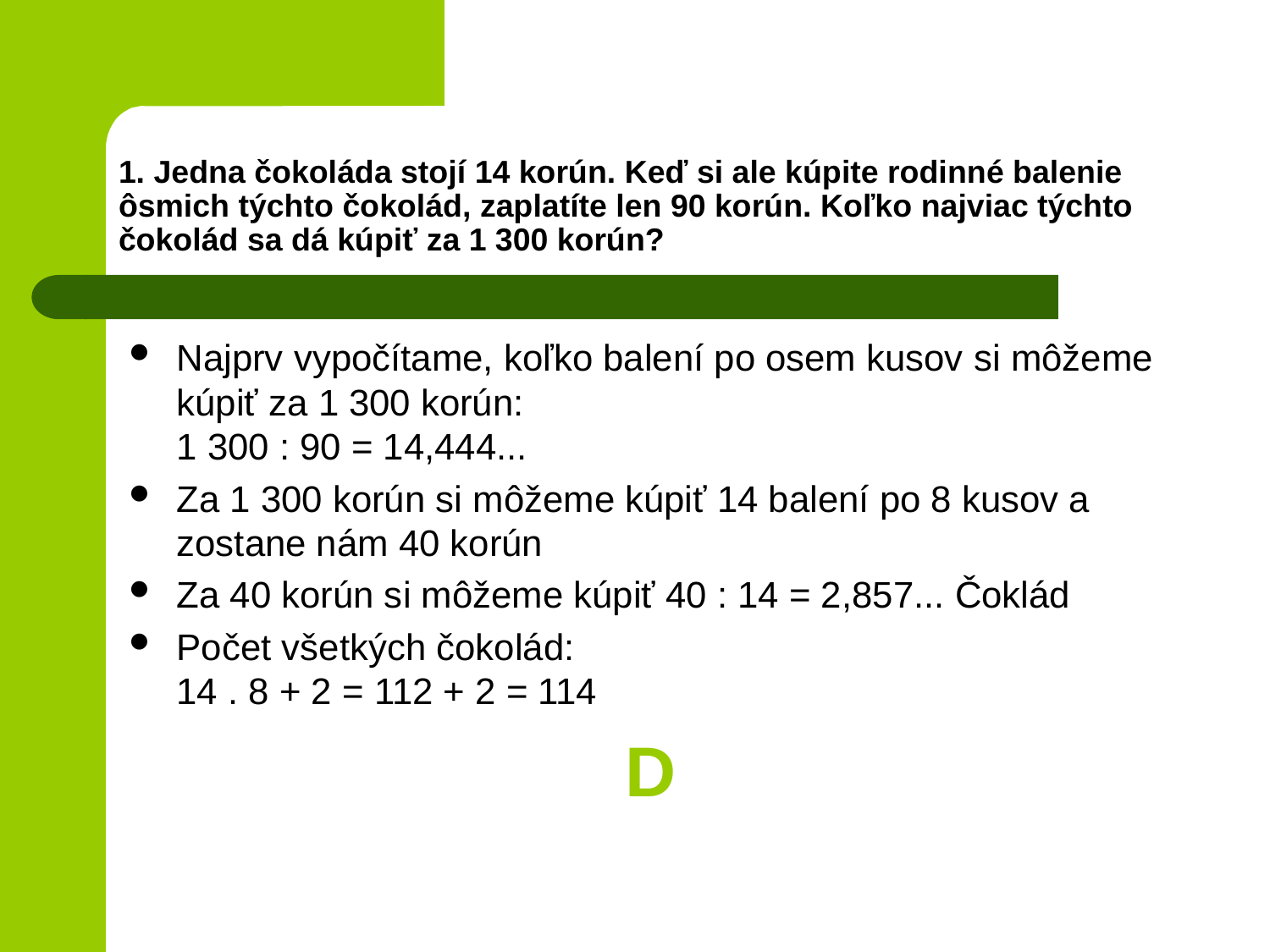

# 1. Jedna čokoláda stojí 14 korún. Keď si ale kúpite rodinné balenie ôsmich týchto čokolád, zaplatíte len 90 korún. Koľko najviac týchto čokolád sa dá kúpiť za 1 300 korún?
Najprv vypočítame, koľko balení po osem kusov si môžeme kúpiť za 1 300 korún:
1 300 : 90 = 14,444...
Za 1 300 korún si môžeme kúpiť 14 balení po 8 kusov a zostane nám 40 korún
Za 40 korún si môžeme kúpiť 40 : 14 = 2,857... Čoklád
Počet všetkých čokolád:
14 . 8 + 2 = 112 + 2 = 114
D